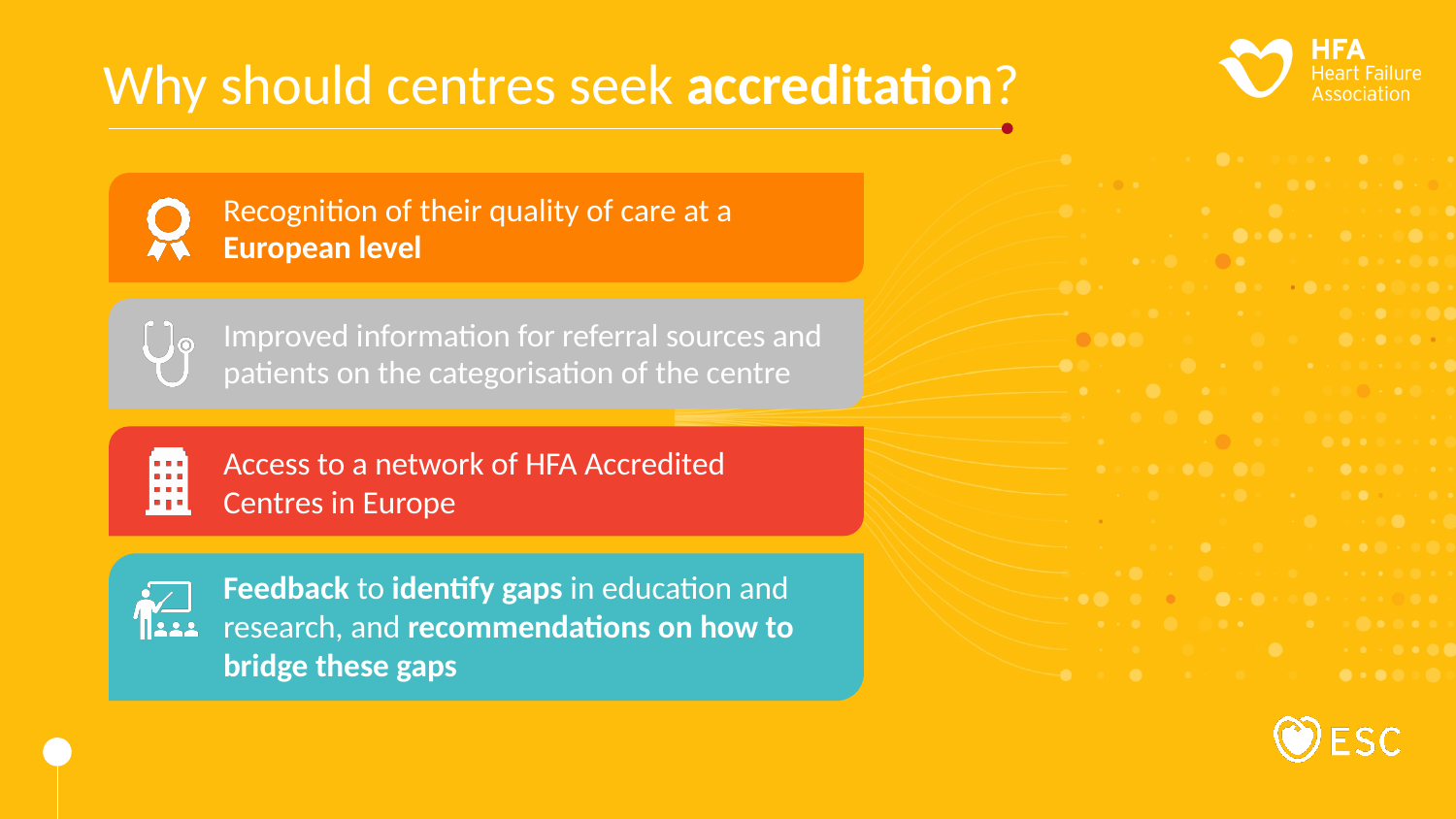

Why should centres seek accreditation?

Recognition of their quality of care at a European level

Improved information for referral sources and patients on the categorisation of the centre

Access to a network of HFA Accredited Centres in Europe

Feedback to identify gaps in education and research, and recommendations on how to bridge these gaps